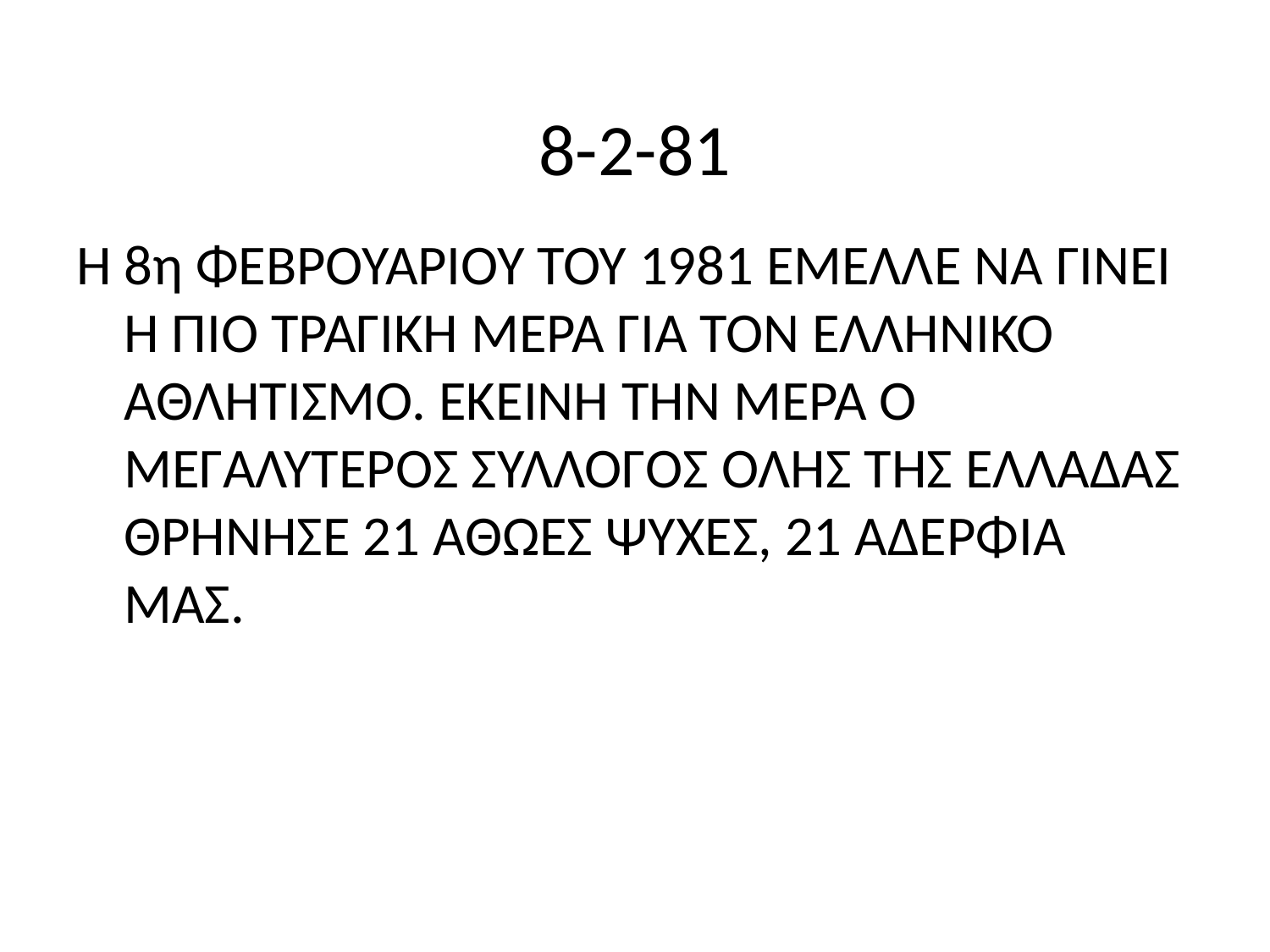

# 8-2-81
Η 8η ΦΕΒΡΟΥΑΡΙΟΥ ΤΟΥ 1981 ΕΜΕΛΛΕ ΝΑ ΓΙΝΕΙ Η ΠΙΟ ΤΡΑΓΙΚΗ ΜΕΡΑ ΓΙΑ ΤΟΝ ΕΛΛΗΝΙΚΟ ΑΘΛΗΤΙΣΜΟ. ΕΚΕΙΝΗ ΤΗΝ ΜΕΡΑ Ο ΜΕΓΑΛΥΤΕΡΟΣ ΣΥΛΛΟΓΟΣ ΟΛΗΣ ΤΗΣ ΕΛΛΑΔΑΣ ΘΡΗΝΗΣΕ 21 ΑΘΩΕΣ ΨΥΧΕΣ, 21 ΑΔΕΡΦΙΑ ΜΑΣ.